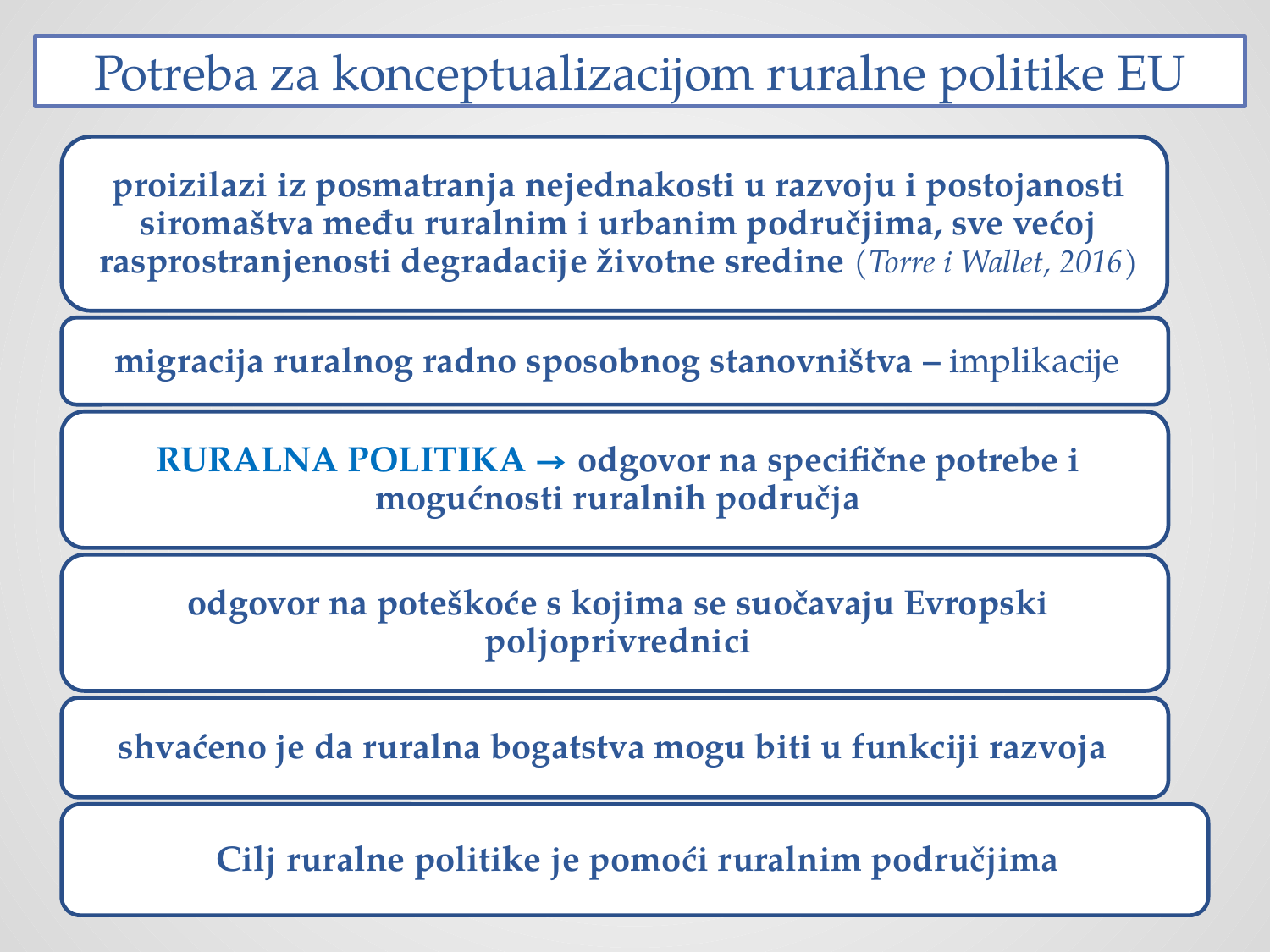

# Potreba za konceptualizacijom ruralne politike EU
proizilazi iz posmatranja nejednakosti u razvoju i postojanosti siromaštva među ruralnim i urbanim područjima, sve većoj rasprostranjenosti degradacije životne sredine (Torre i Wallet, 2016)
migracija ruralnog radno sposobnog stanovništva – implikacije
RURALNA POLITIKA → odgovor na specifične potrebe i mogućnosti ruralnih područja
odgovor na poteškoće s kojima se suočavaju Evropski poljoprivrednici
shvaćeno je da ruralna bogatstva mogu biti u funkciji razvoja
Cilj ruralne politike je pomoći ruralnim područjima